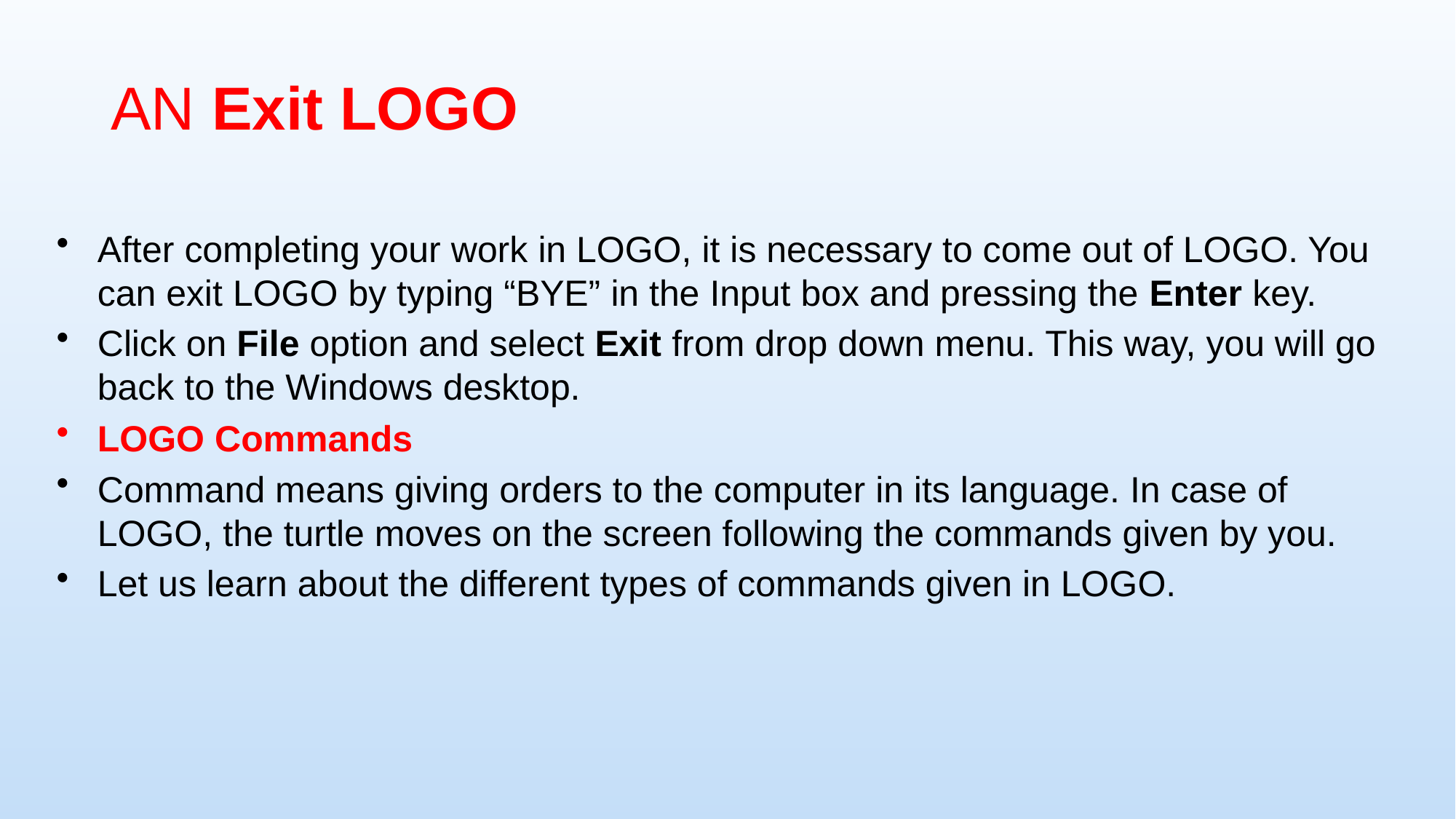

# AN Exit LOGO

After completing your work in LOGO, it is necessary to come out of LOGO. You can exit LOGO by typing “BYE” in the Input box and pressing the Enter key.
Click on File option and select Exit from drop down menu. This way, you will go back to the Windows desktop.
LOGO Commands
Command means giving orders to the computer in its language. In case of LOGO, the turtle moves on the screen following the commands given by you.
Let us learn about the different types of commands given in LOGO.